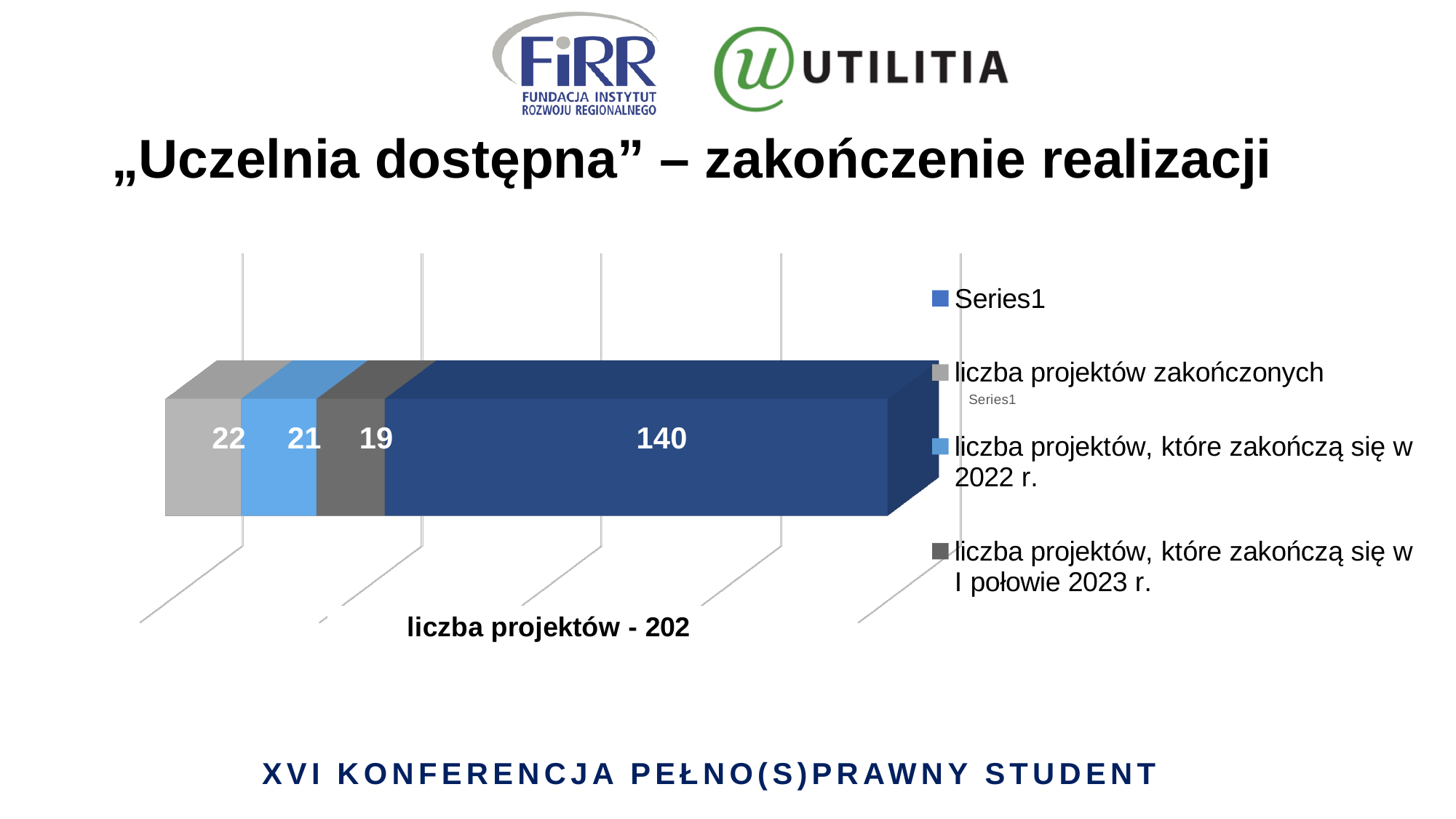

# „Uczelnia dostępna” – zakończenie realizacji

[unsupported chart]